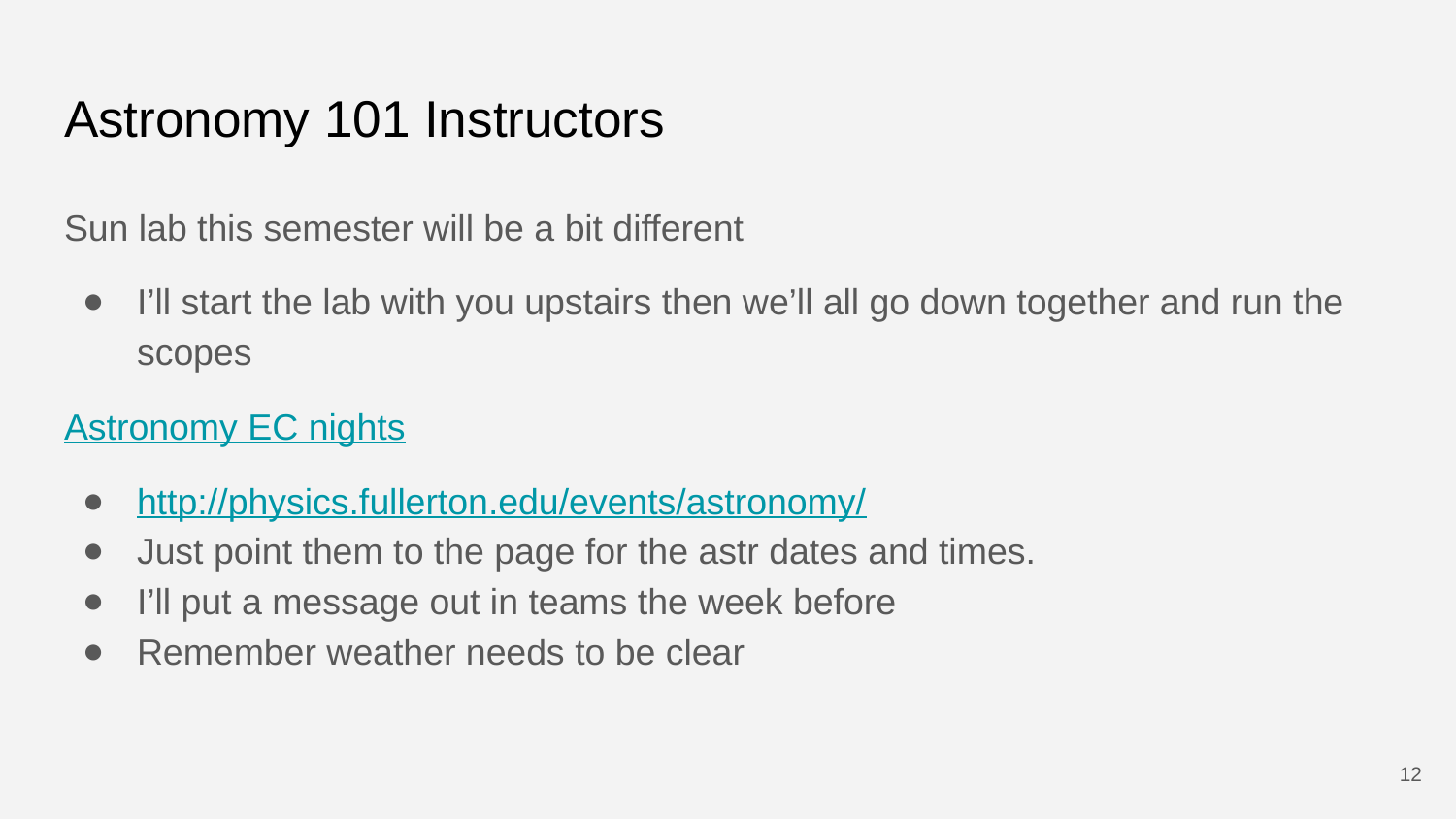

# Astronomy 101 Instructors
Sun lab this semester will be a bit different
I’ll start the lab with you upstairs then we’ll all go down together and run the scopes
Astronomy EC nights
http://physics.fullerton.edu/events/astronomy/
Just point them to the page for the astr dates and times.
I’ll put a message out in teams the week before
Remember weather needs to be clear
12